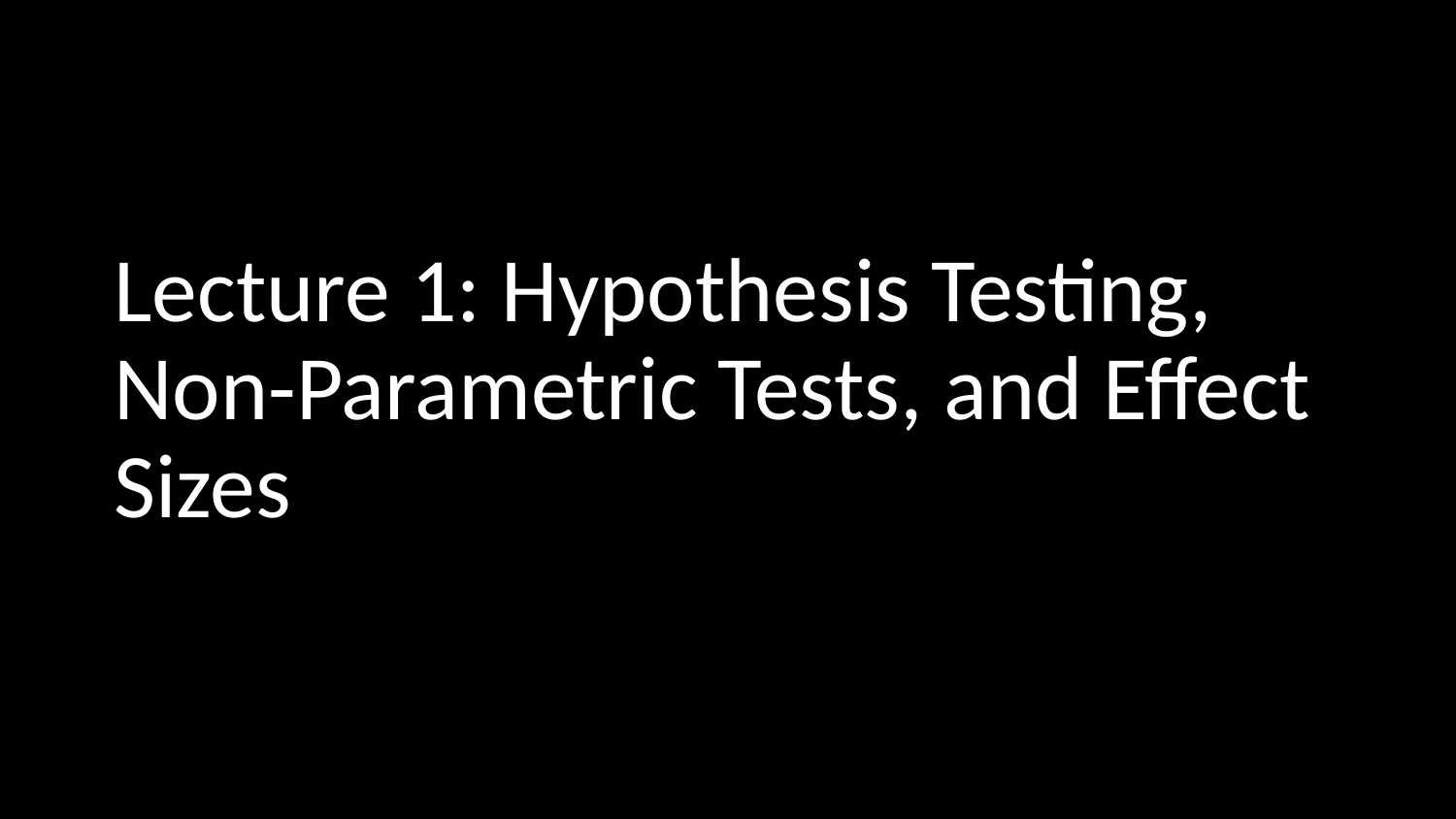

# Lecture 1: Hypothesis Testing, Non-Parametric Tests, and Effect Sizes